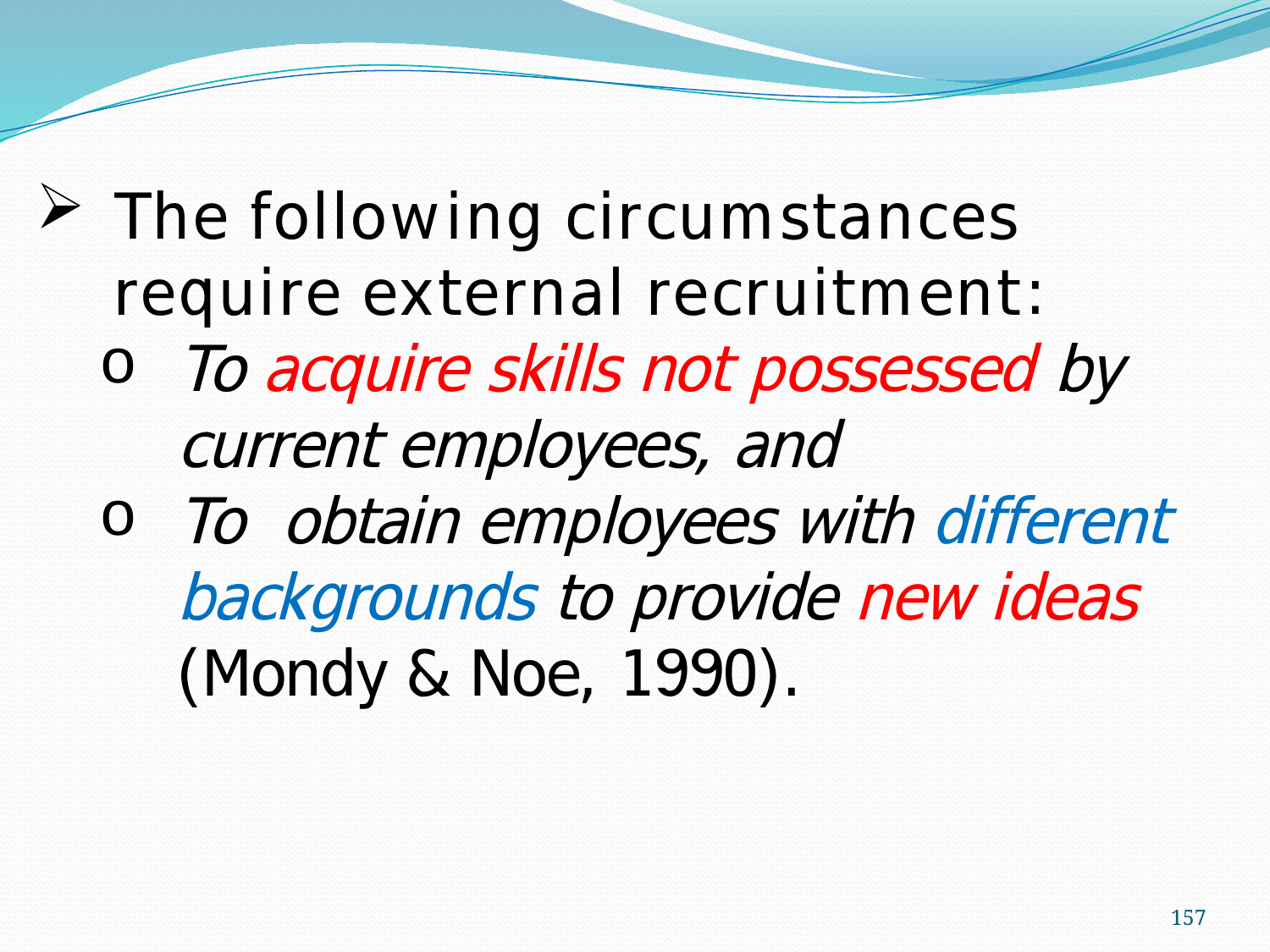

The following circumstances require external recruitment:
To acquire skills not possessed by current employees, and
To  obtain employees with different backgrounds to provide new ideas (Mondy & Noe, 1990).
157